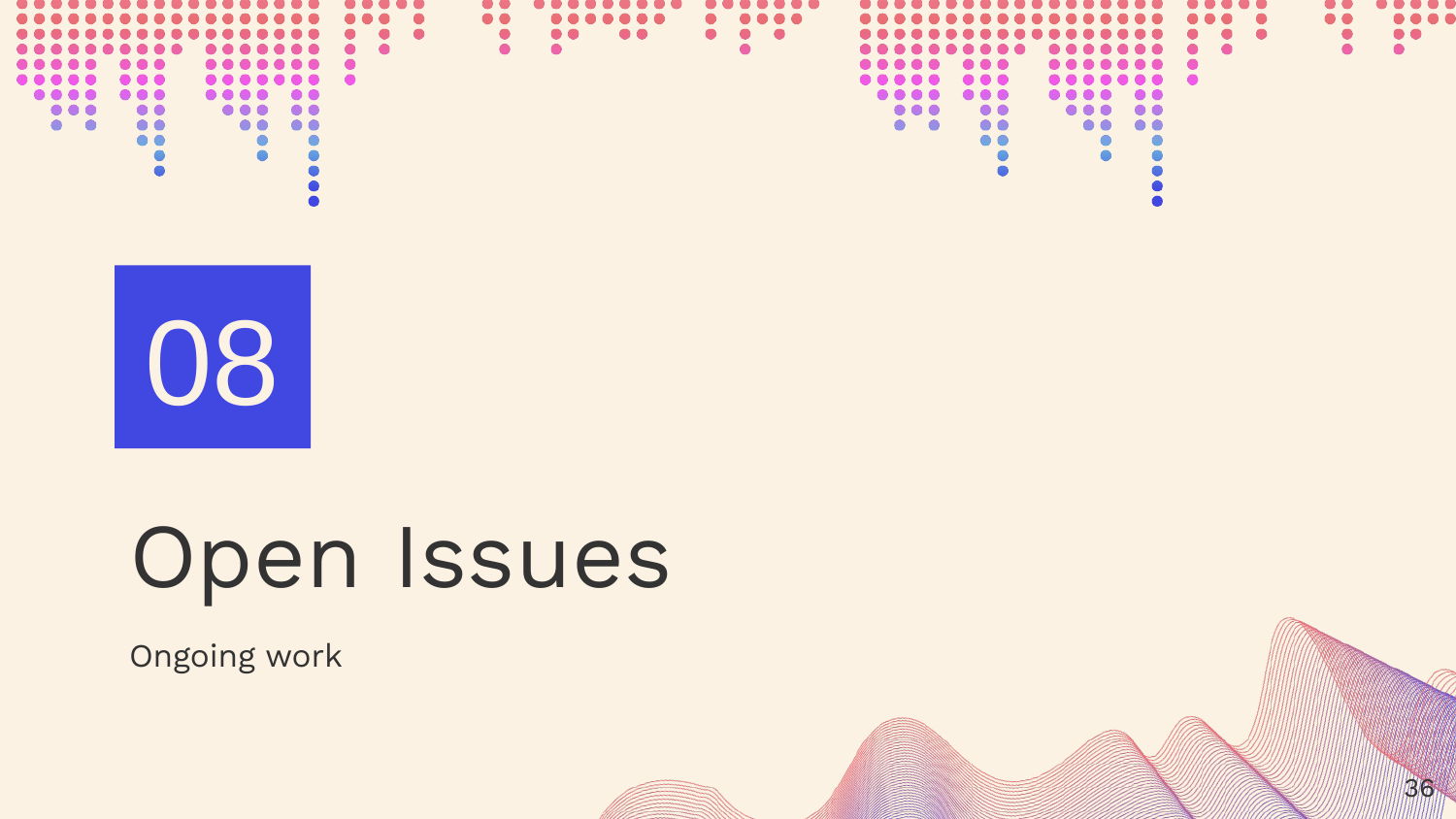

08
# Open Issues
Ongoing work
36